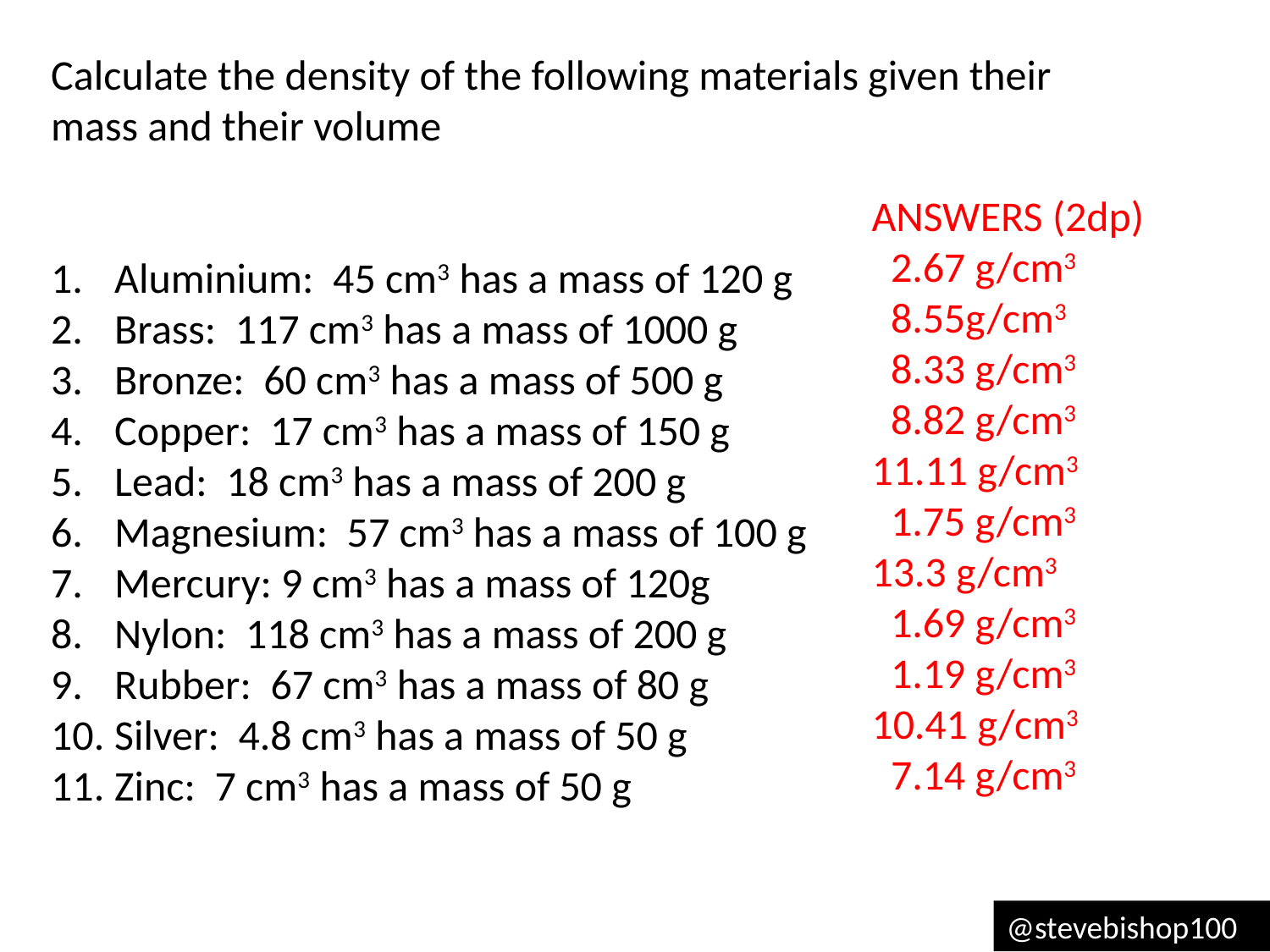

Calculate the density of the following materials given their mass and their volume

Aluminium:  45 cm3 has a mass of 120 g
Brass:  117 cm3 has a mass of 1000 g
Bronze:  60 cm3 has a mass of 500 g
Copper:  17 cm3 has a mass of 150 g
Lead:  18 cm3 has a mass of 200 g
Magnesium:  57 cm3 has a mass of 100 g
Mercury: 9 cm3 has a mass of 120g
Nylon:  118 cm3 has a mass of 200 g
Rubber:  67 cm3 has a mass of 80 g
Silver:  4.8 cm3 has a mass of 50 g
Zinc:  7 cm3 has a mass of 50 g

ANSWERS (2dp)
  2.67 g/cm3
  8.55g/cm3
  8.33 g/cm3
  8.82 g/cm3
11.11 g/cm3
  1.75 g/cm3
13.3 g/cm3
  1.69 g/cm3
  1.19 g/cm3
10.41 g/cm3
  7.14 g/cm3

@stevebishop100